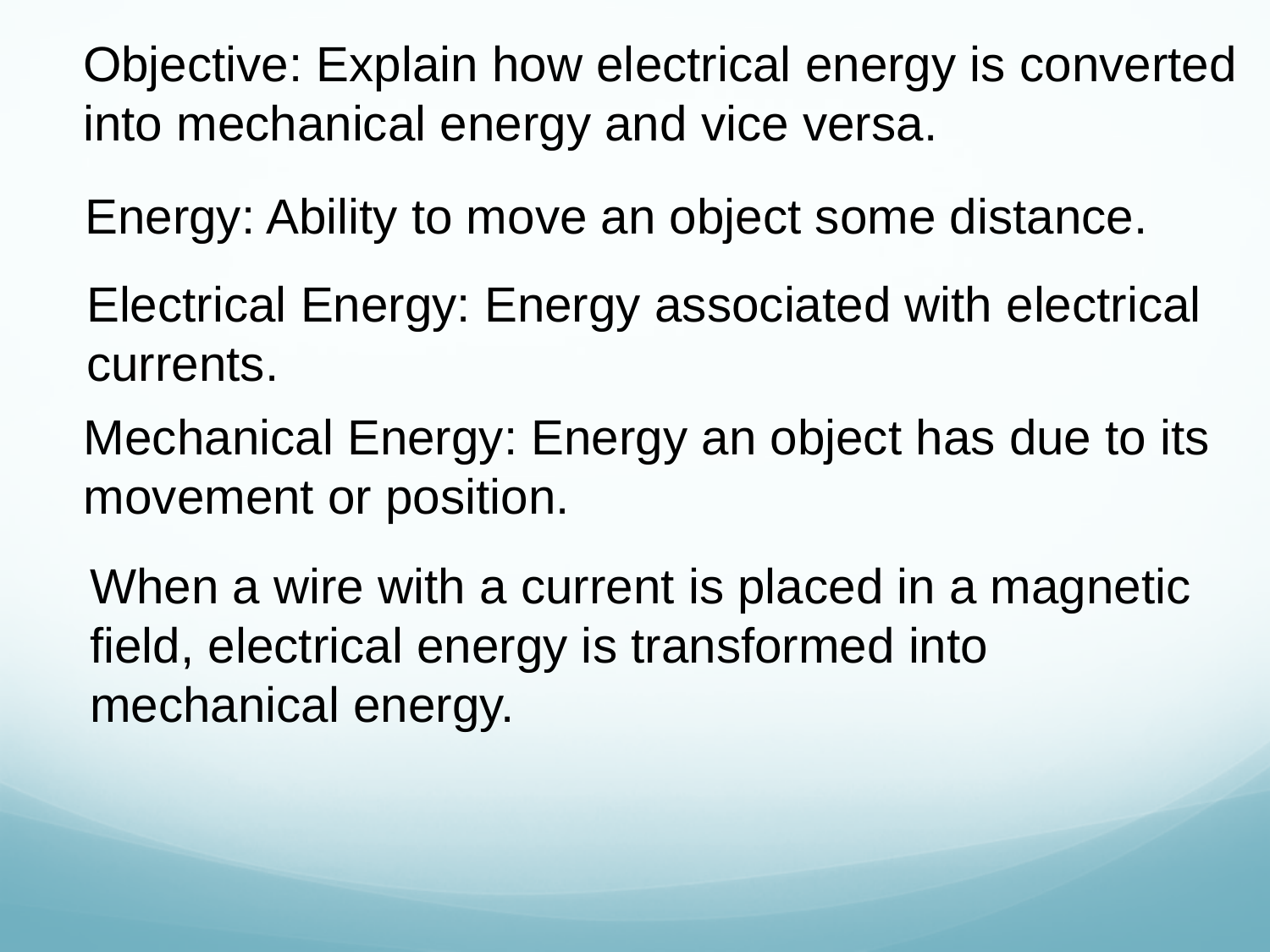

Objective: Explain how electrical energy is converted
into mechanical energy and vice versa.
Energy: Ability to move an object some distance.
Electrical Energy: Energy associated with electrical
currents.
Mechanical Energy: Energy an object has due to its
movement or position.
When a wire with a current is placed in a magnetic
field, electrical energy is transformed into
mechanical energy.